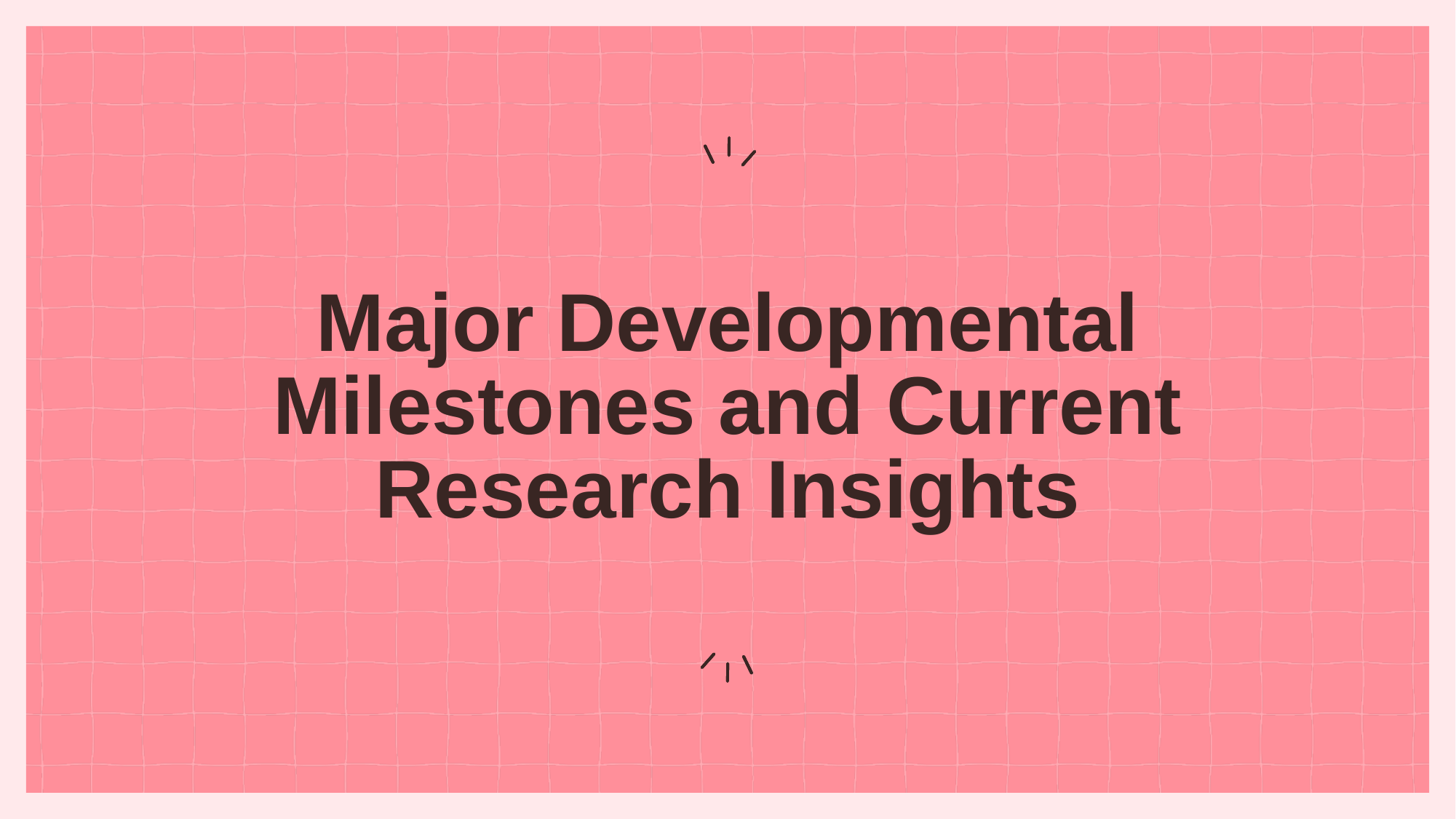

# Major Developmental Milestones and Current Research Insights